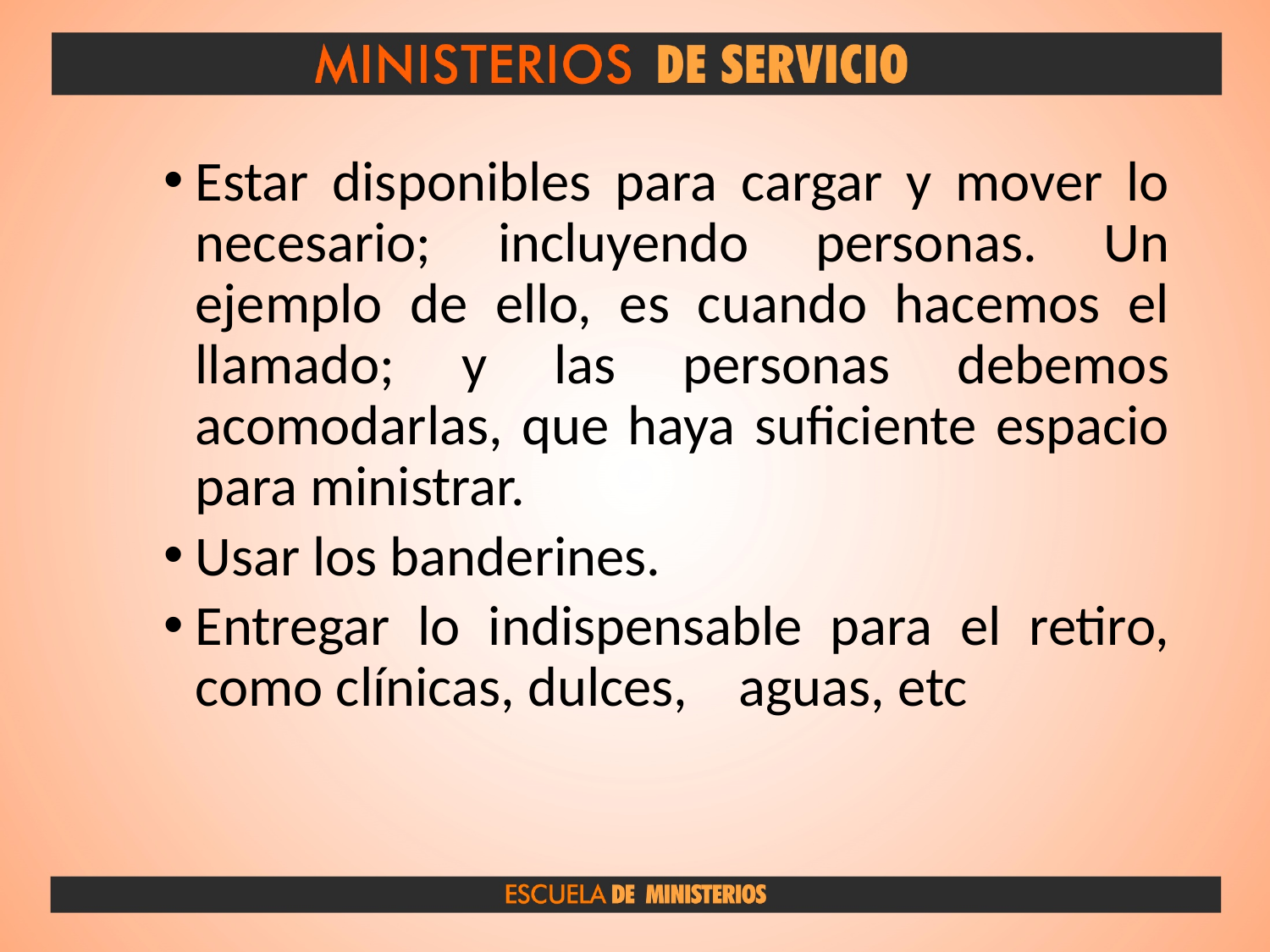

Estar disponibles para cargar y mover lo necesario; incluyendo personas. Un ejemplo de ello, es cuando hacemos el llamado; y las personas debemos acomodarlas, que haya suficiente espacio para ministrar.
Usar los banderines.
Entregar lo indispensable para el retiro, como clínicas, dulces,    aguas, etc